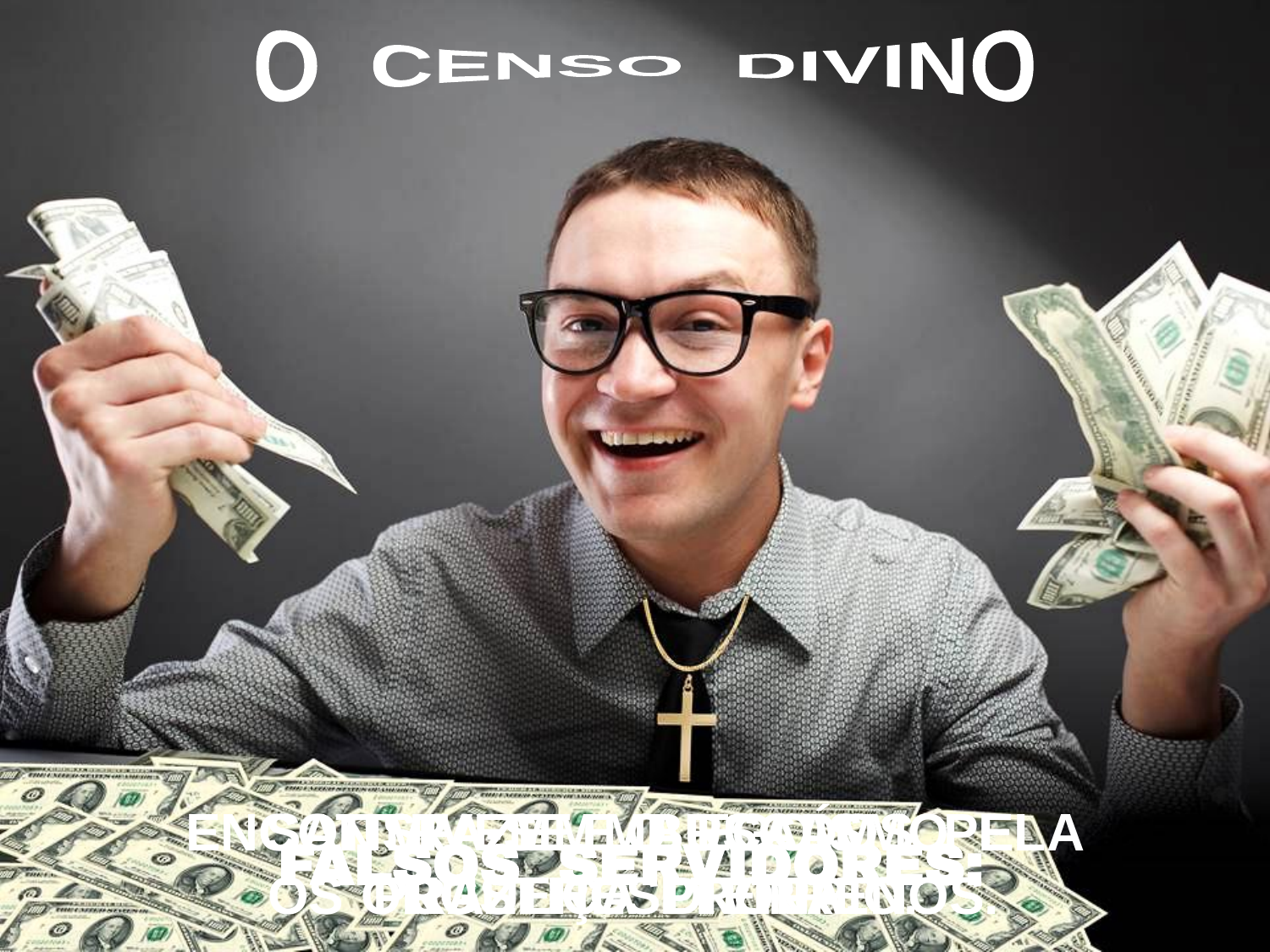

O  CENSO  DIVINO
ENCONTRA-SE  MARCADOS  PELA
JUSTIÇA  DIVINA.
VIVEM  E  BUSCAM
OS  PRAZERES  TERRENOS.
SATISFAZEM  O  EGOÍSMO  E
ORGULHO  PRÓPRIO.
FALSOS  SERVIDORES: